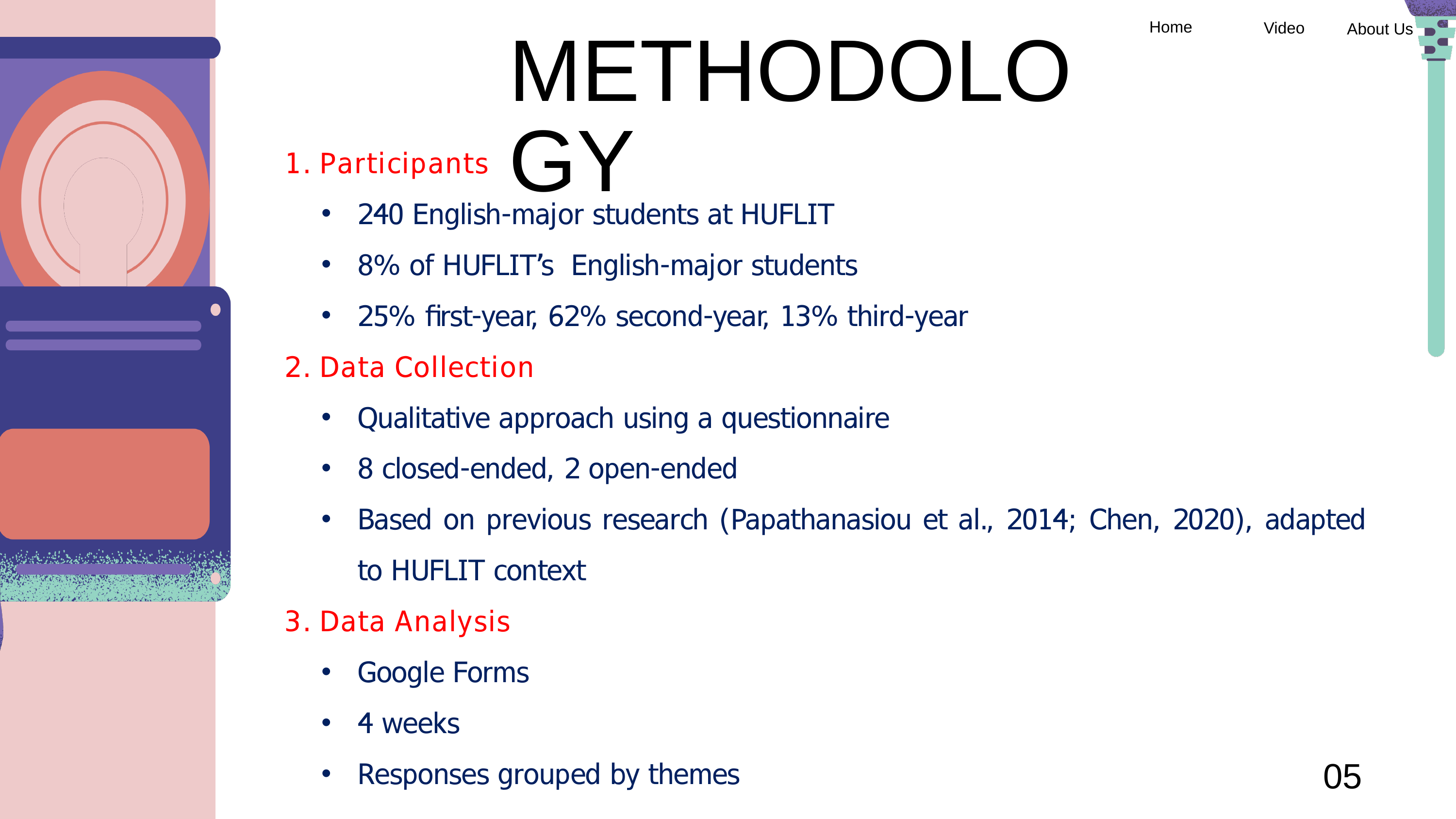

Home
Video
About Us
METHODOLOGY

1. Participants
240 English-major students at HUFLIT
8% of HUFLIT’s  English-major students
25% first-year, 62% second-year, 13% third-year
2. Data Collection
Qualitative approach using a questionnaire
8 closed-ended, 2 open-ended
Based on previous research (Papathanasiou et al., 2014; Chen, 2020), adapted to HUFLIT context
3. Data Analysis
Google Forms
4 weeks
Responses grouped by themes

05